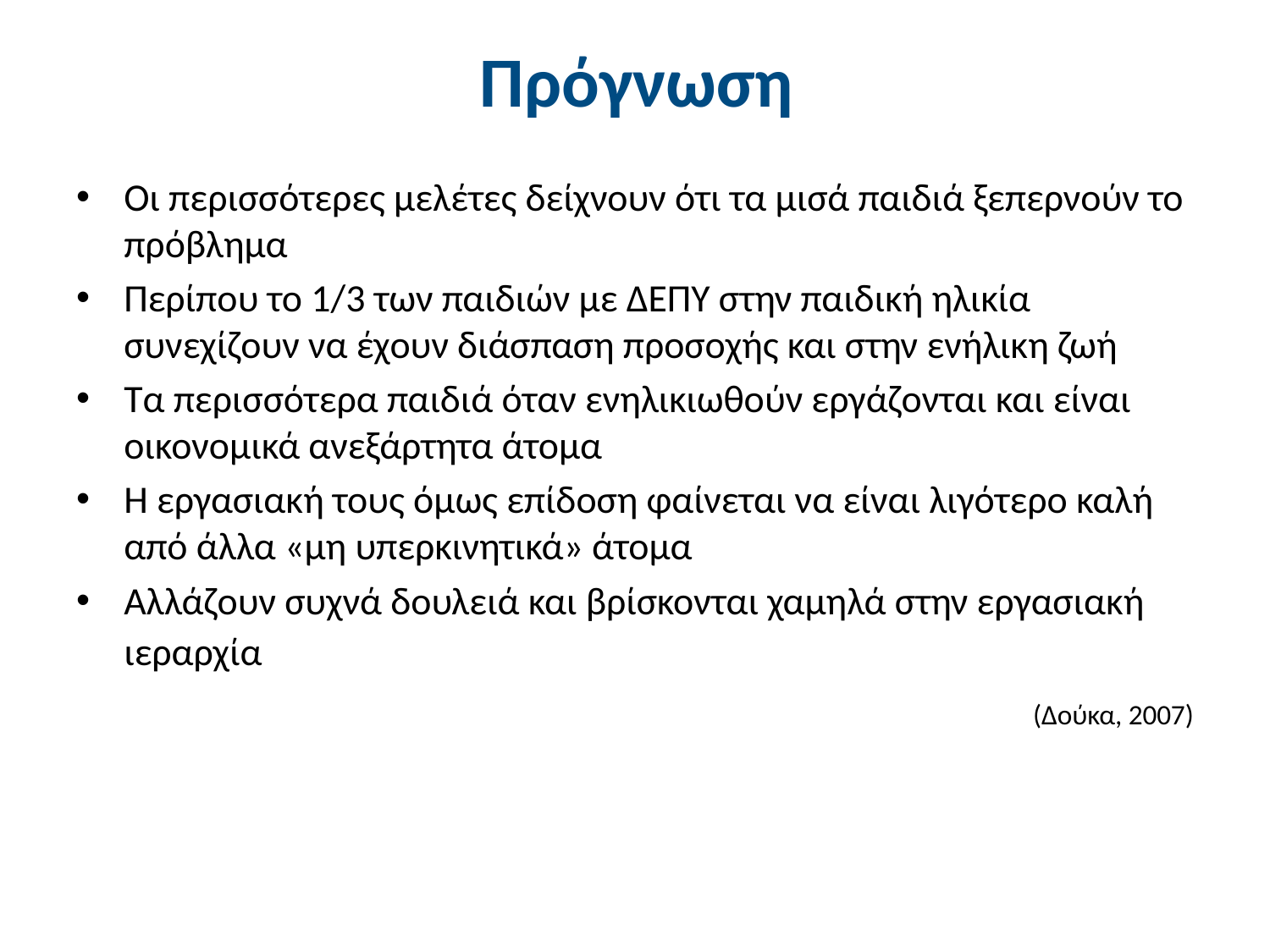

# Πρόγνωση
Οι περισσότερες μελέτες δείχνουν ότι τα μισά παιδιά ξεπερνούν το πρόβλημα
Περίπου το 1/3 των παιδιών με ΔΕΠΥ στην παιδική ηλικία συνεχίζουν να έχουν διάσπαση προσοχής και στην ενήλικη ζωή
Τα περισσότερα παιδιά όταν ενηλικιωθούν εργάζονται και είναι οικονομικά ανεξάρτητα άτομα
Η εργασιακή τους όμως επίδοση φαίνεται να είναι λιγότερο καλή από άλλα «μη υπερκινητικά» άτομα
Αλλάζουν συχνά δουλειά και βρίσκονται χαμηλά στην εργασιακή ιεραρχία
	(Δούκα, 2007)